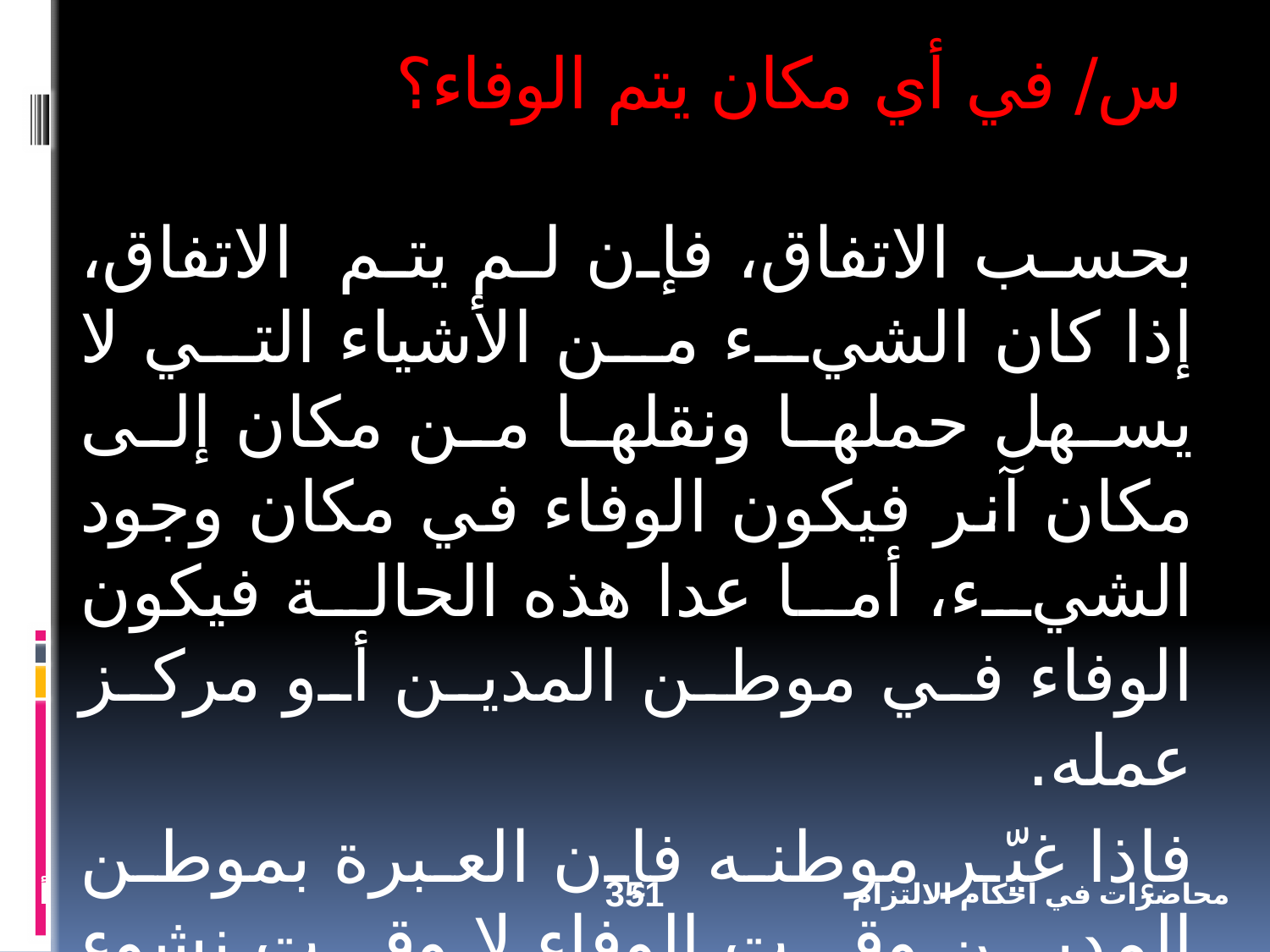

س/ في أي مكان يتم الوفاء؟
بحسب الاتفاق، فإن لم يتم  الاتفاق، إذا كان الشيء من الأشياء التي لا يسهل حملها ونقلها من مكان إلى مكان آنر فيكون الوفاء في مكان وجود الشيء، أما عدا هذه الحالة فيكون الوفاء في موطن المدين أو مركز عمله.
فإذا غيّر موطنه فإن العبرة بموطن المدين وقت الوفاء لا وقت نشوء الدين.
أ
351
محاضرات في أحكام الالتزام